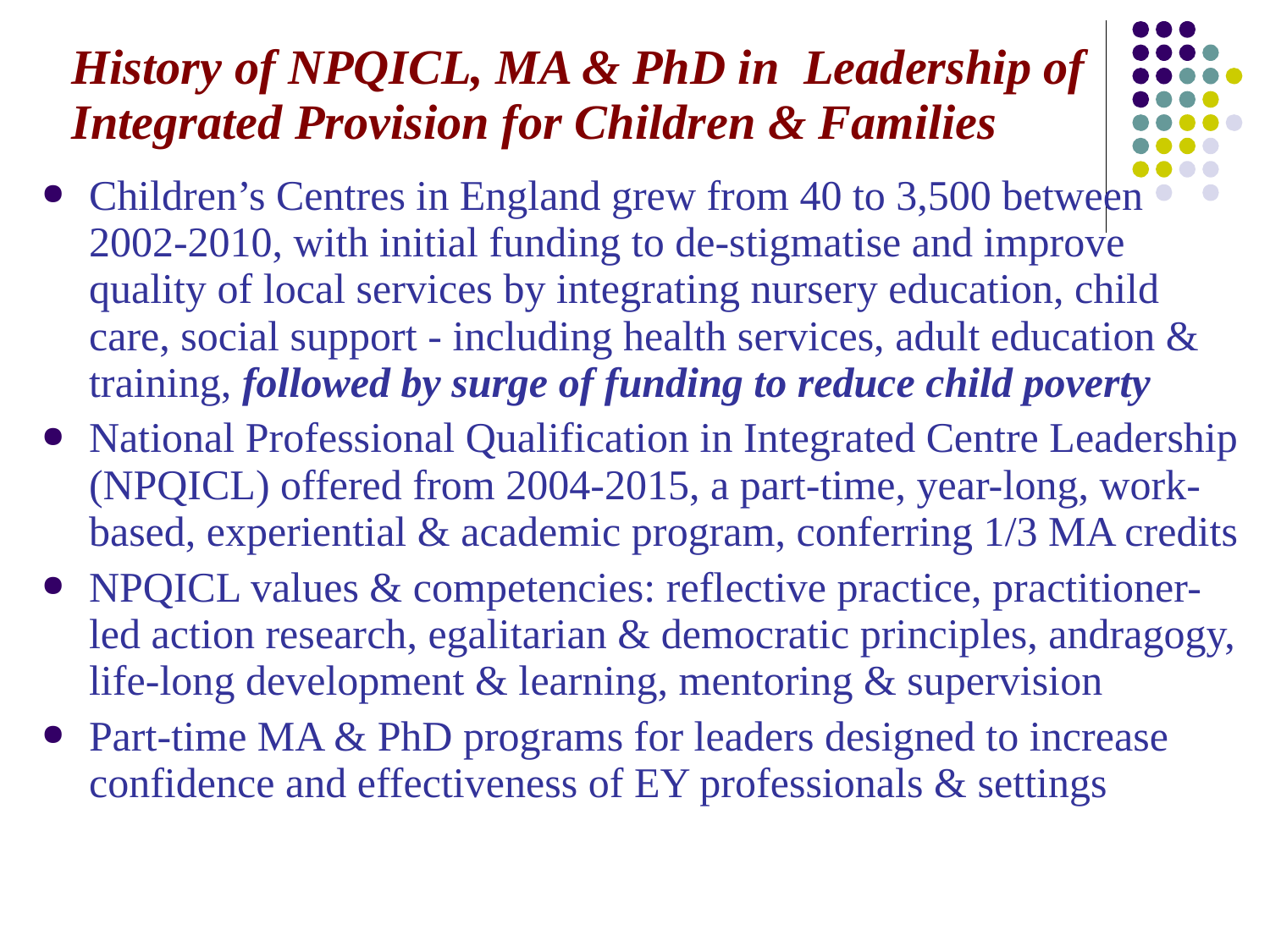

History of NPQICL, MA & PhD in  Leadership of Integrated Provision for Children & Families
Children’s Centres in England grew from 40 to 3,500 between 2002-2010, with initial funding to de-stigmatise and improve quality of local services by integrating nursery education, child care, social support - including health services, adult education & training, followed by surge of funding to reduce child poverty
National Professional Qualification in Integrated Centre Leadership (NPQICL) offered from 2004-2015, a part-time, year-long, work-based, experiential & academic program, conferring 1/3 MA credits
NPQICL values & competencies: reflective practice, practitioner-led action research, egalitarian & democratic principles, andragogy, life-long development & learning, mentoring & supervision
Part-time MA & PhD programs for leaders designed to increase confidence and effectiveness of EY professionals & settings
3